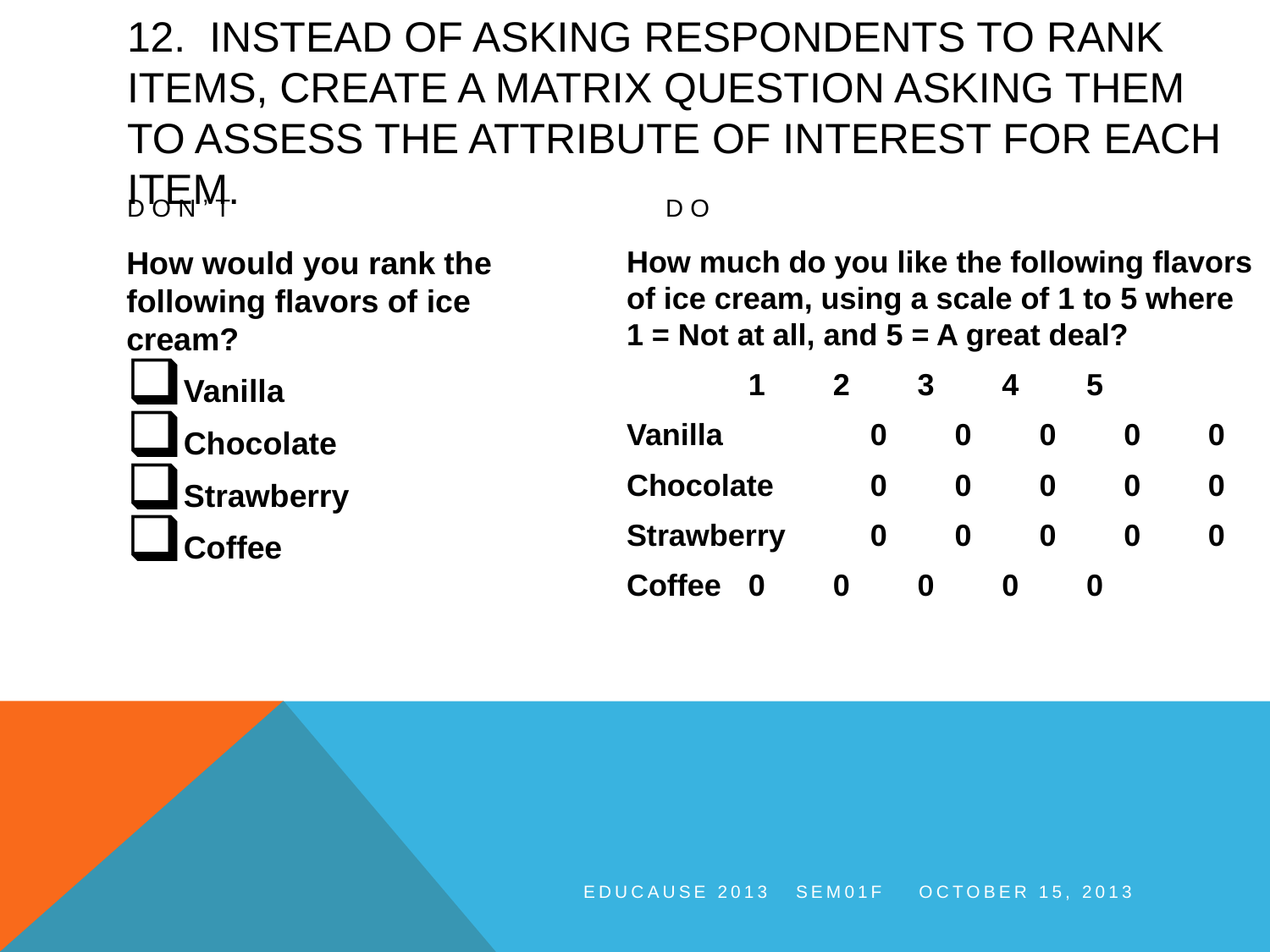

# 12.  Instead of asking respondents to rank items, create a matrix question asking them to assess the attribute of interest for each item.
Don’t
do
How would you rank the following flavors of ice cream?
Vanilla
Chocolate
Strawberry
Coffee
How much do you like the following flavors of ice cream, using a scale of 1 to 5 where 1 = Not at all, and 5 = A great deal?
		1        2        3        4        5
Vanilla    		0        0        0        0        0
Chocolate     	0        0        0        0        0
Strawberry   	0        0        0        0        0
Coffee		0        0        0        0        0

EDUCAUSE 2013   SEM01F    October 15, 2013